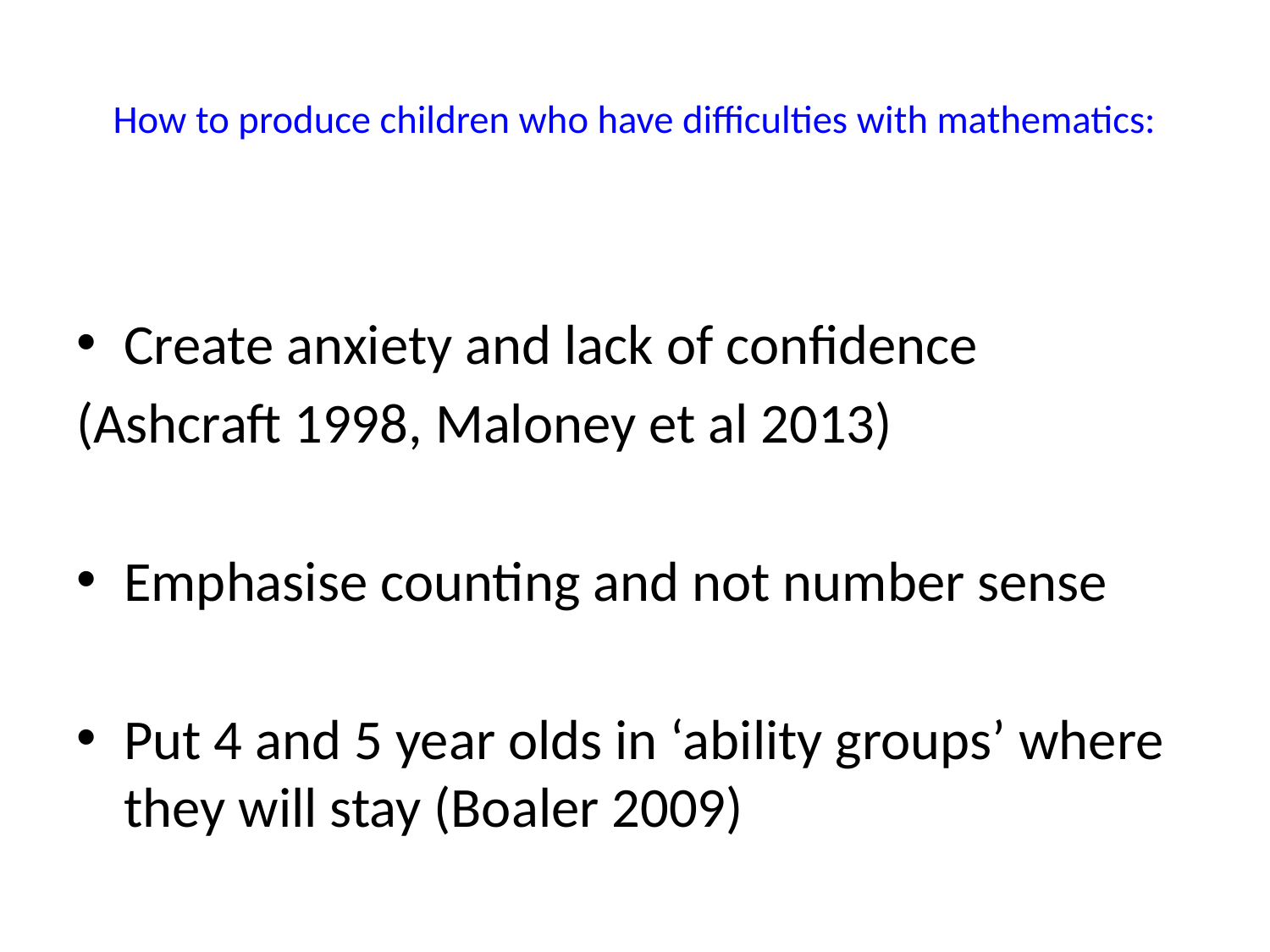

# How to produce children who have difficulties with mathematics:

Create anxiety and lack of confidence
(Ashcraft 1998, Maloney et al 2013)

Emphasise counting and not number sense

Put 4 and 5 year olds in ‘ability groups’ where they will stay (Boaler 2009)